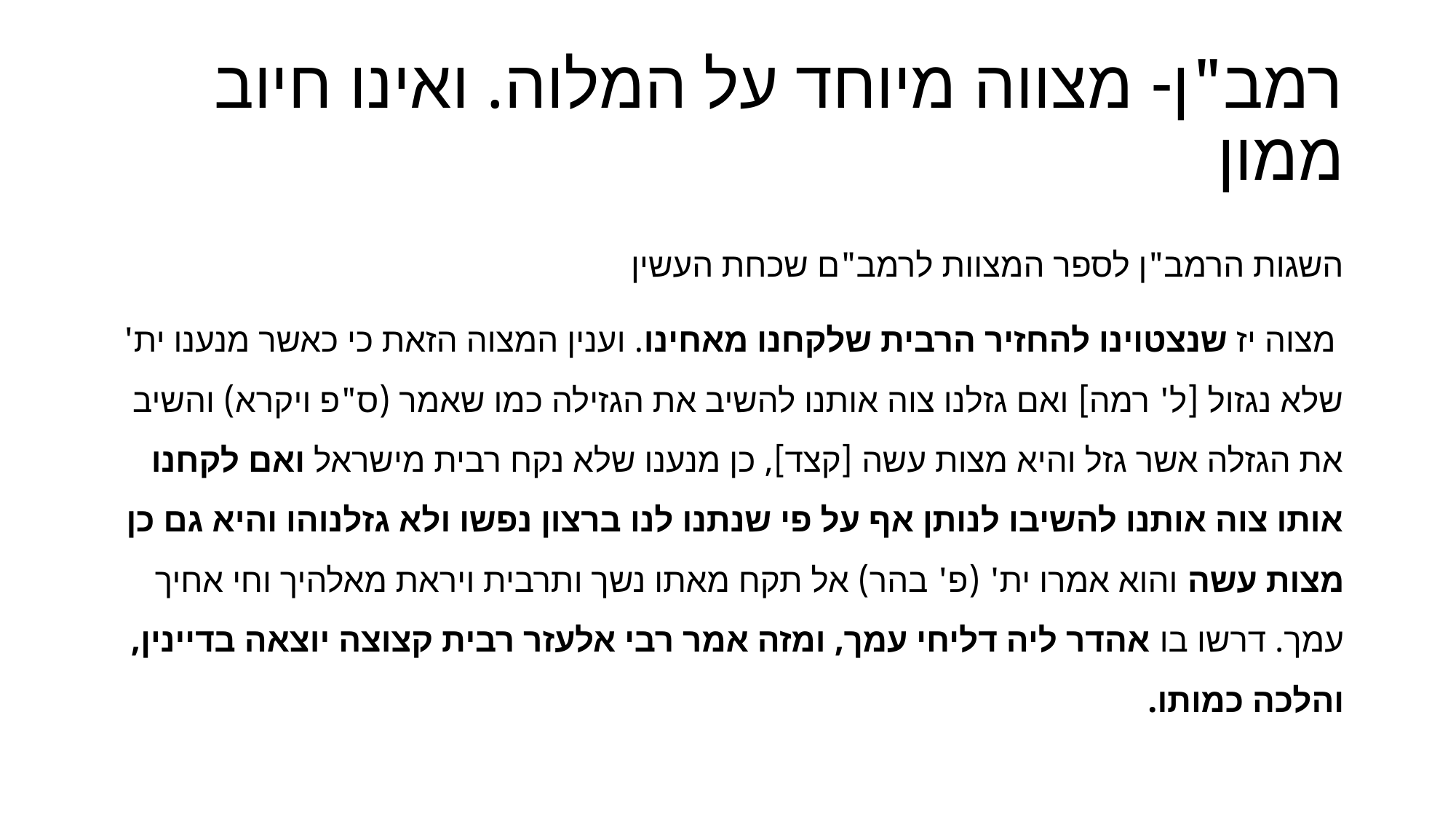

# רמב"ן- מצווה מיוחד על המלוה. ואינו חיוב ממון
השגות הרמב"ן לספר המצוות לרמב"ם שכחת העשין
 מצוה יז שנצטוינו להחזיר הרבית שלקחנו מאחינו. וענין המצוה הזאת כי כאשר מנענו ית' שלא נגזול [ל' רמה] ואם גזלנו צוה אותנו להשיב את הגזילה כמו שאמר (ס"פ ויקרא) והשיב את הגזלה אשר גזל והיא מצות עשה [קצד], כן מנענו שלא נקח רבית מישראל ואם לקחנו אותו צוה אותנו להשיבו לנותן אף על פי שנתנו לנו ברצון נפשו ולא גזלנוהו והיא גם כן מצות עשה והוא אמרו ית' (פ' בהר) אל תקח מאתו נשך ותרבית ויראת מאלהיך וחי אחיך עמך. דרשו בו אהדר ליה דליחי עמך, ומזה אמר רבי אלעזר רבית קצוצה יוצאה בדיינין, והלכה כמותו.